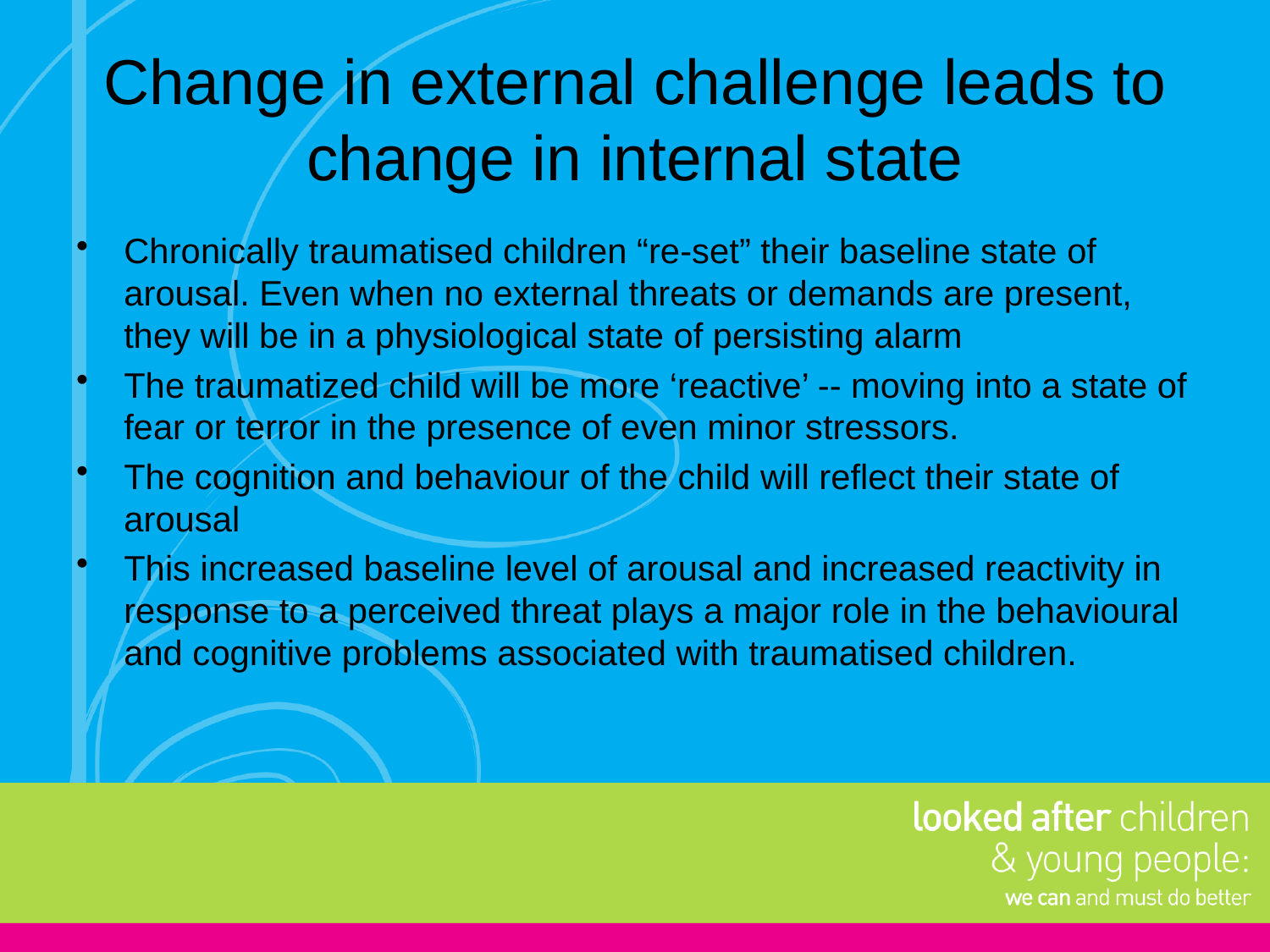

# Change in external challenge leads to change in internal state
Chronically traumatised children “re-set” their baseline state of arousal. Even when no external threats or demands are present, they will be in a physiological state of persisting alarm
The traumatized child will be more ‘reactive’ -- moving into a state of fear or terror in the presence of even minor stressors.
The cognition and behaviour of the child will reflect their state of arousal
This increased baseline level of arousal and increased reactivity in response to a perceived threat plays a major role in the behavioural and cognitive problems associated with traumatised children.